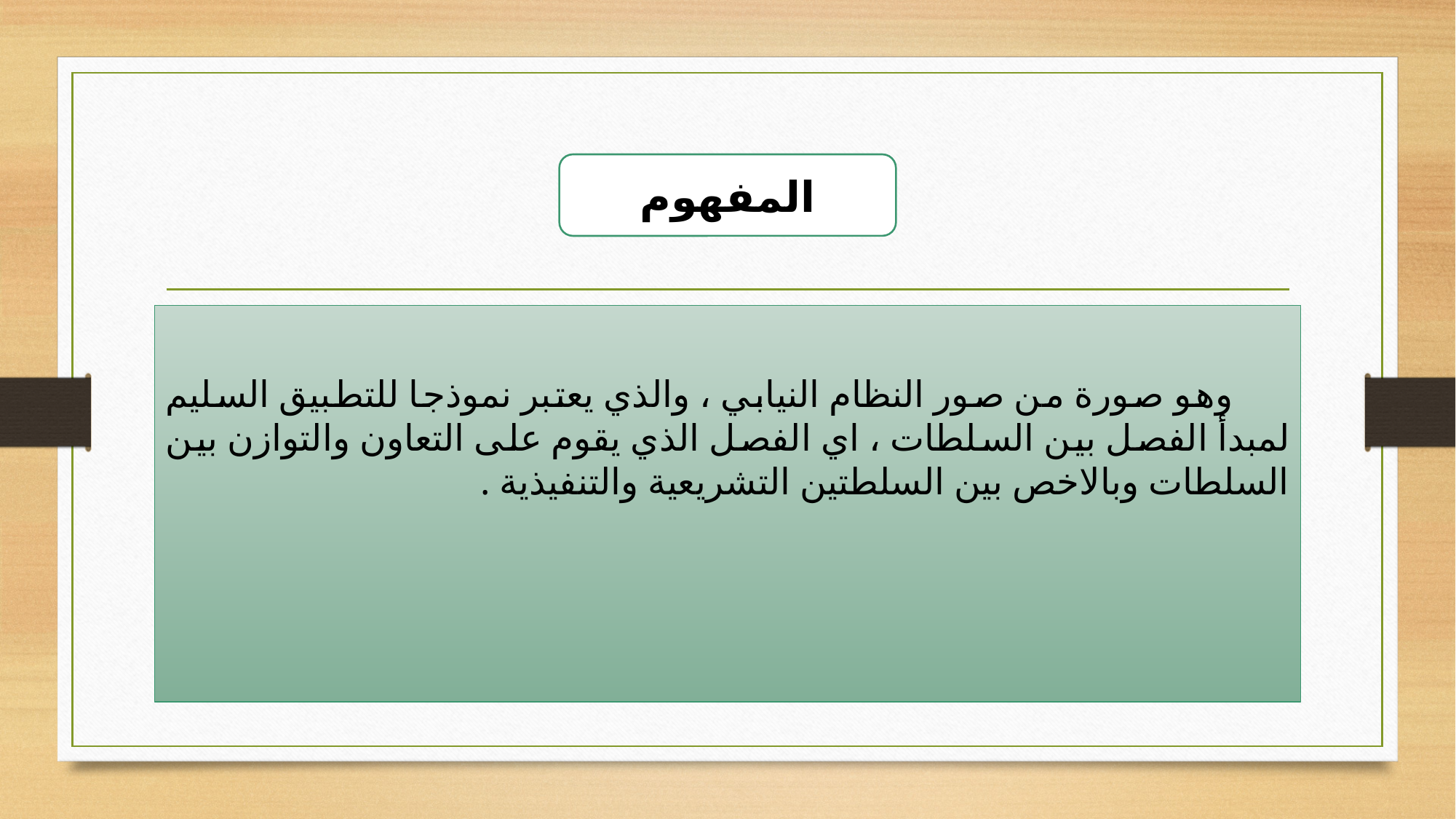

#
المفهوم

      وهو صورة من صور النظام النيابي ، والذي يعتبر نموذجا للتطبيق السليم لمبدأ الفصل بين السلطات ، اي الفصل الذي يقوم على التعاون والتوازن بين السلطات وبالاخص بين السلطتين التشريعية والتنفيذية .